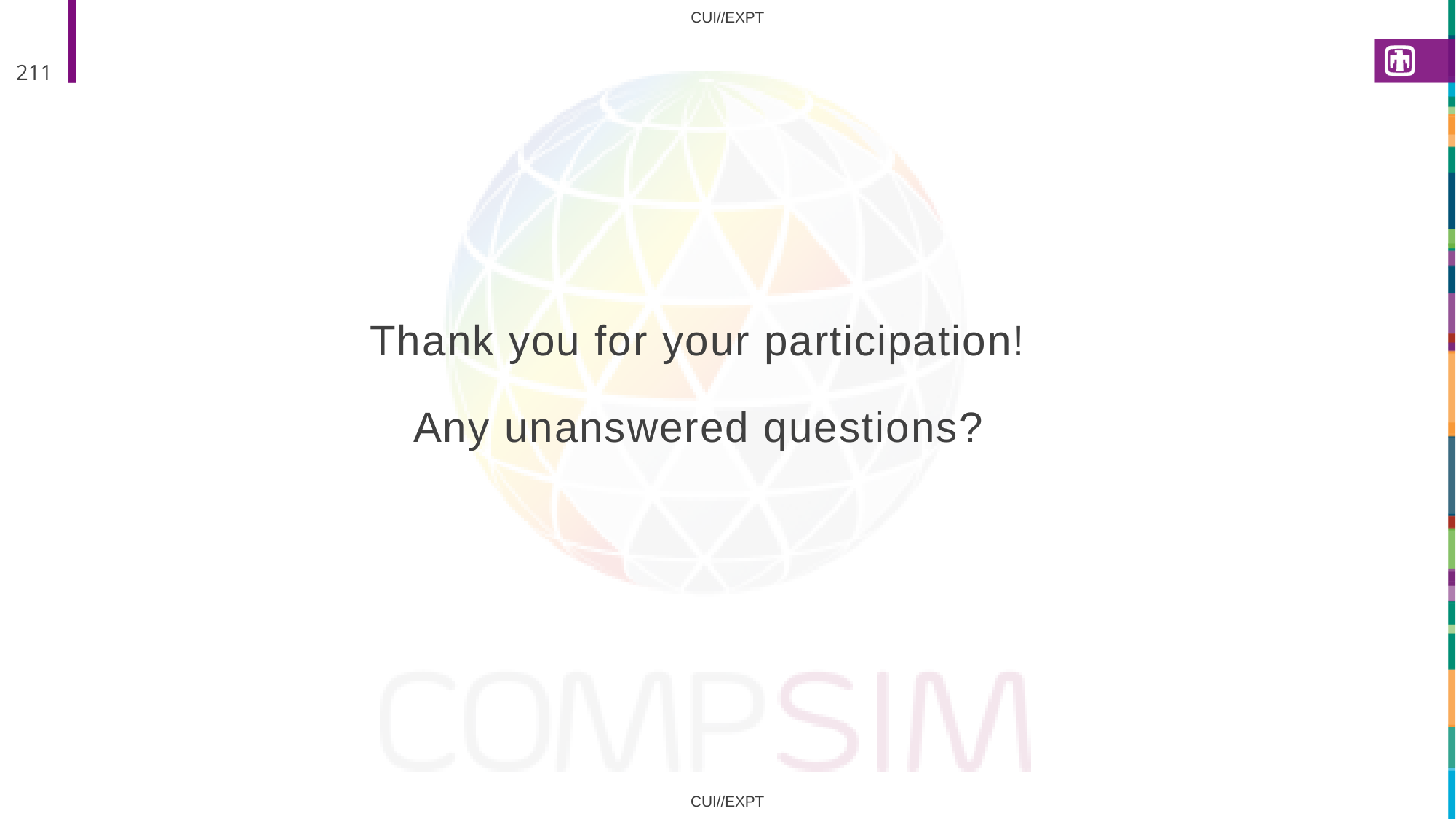

211
# Thank you for your participation! Any unanswered questions?